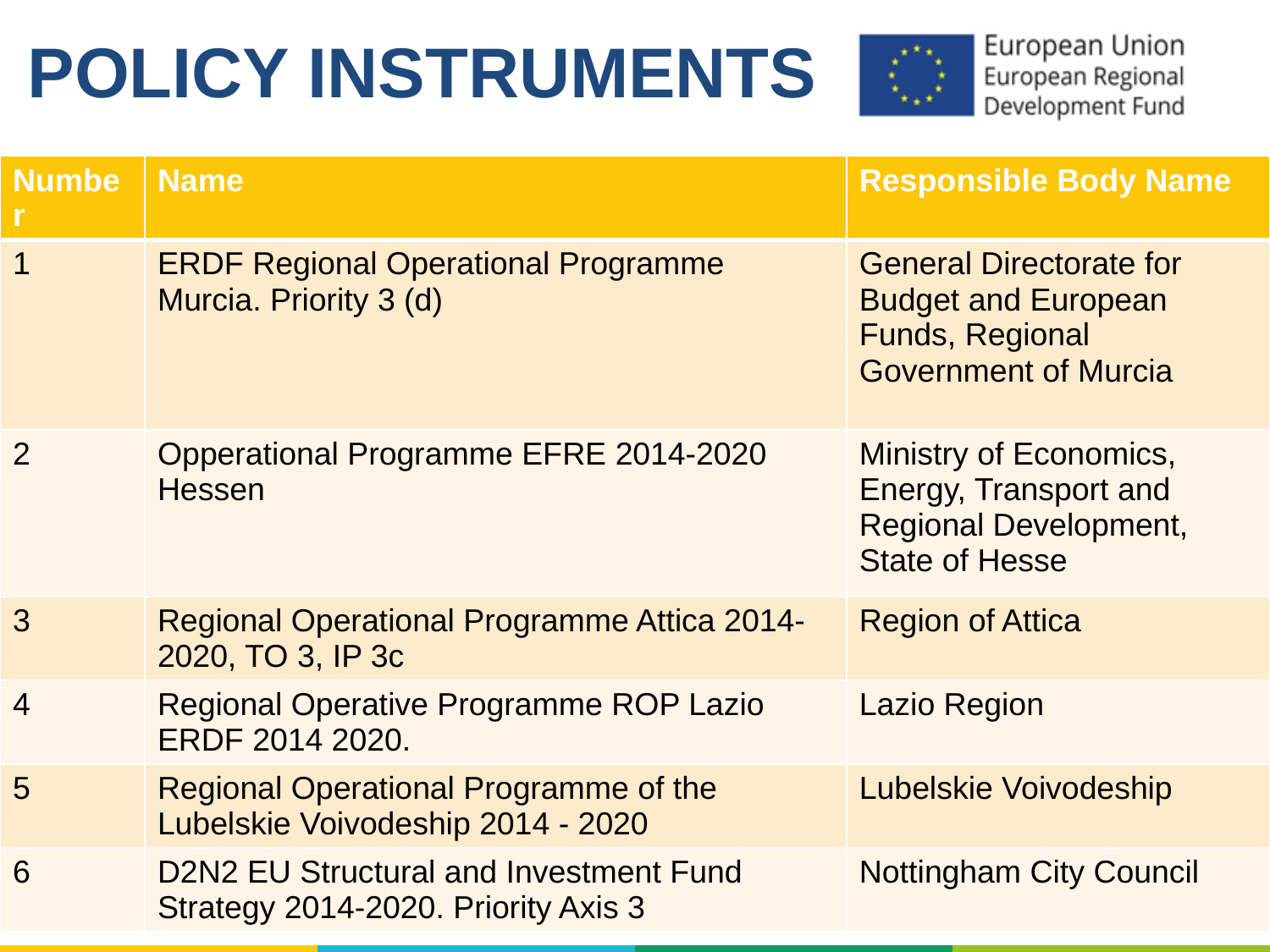

# POLICY INSTRUMENTS
| Number | Name | Responsible Body Name |
| --- | --- | --- |
| 1 | ERDF Regional Operational Programme Murcia. Priority 3 (d) | General Directorate for Budget and European Funds, Regional Government of Murcia |
| 2 | Opperational Programme EFRE 2014-2020 Hessen | Ministry of Economics, Energy, Transport and Regional Development, State of Hesse |
| 3 | Regional Operational Programme Attica 2014-2020, TO 3, IP 3c | Region of Attica |
| 4 | Regional Operative Programme ROP Lazio ERDF 2014 2020. | Lazio Region |
| 5 | Regional Operational Programme of the Lubelskie Voivodeship 2014 - 2020 | Lubelskie Voivodeship |
| 6 | D2N2 EU Structural and Investment Fund Strategy 2014-2020. Priority Axis 3 | Nottingham City Council |